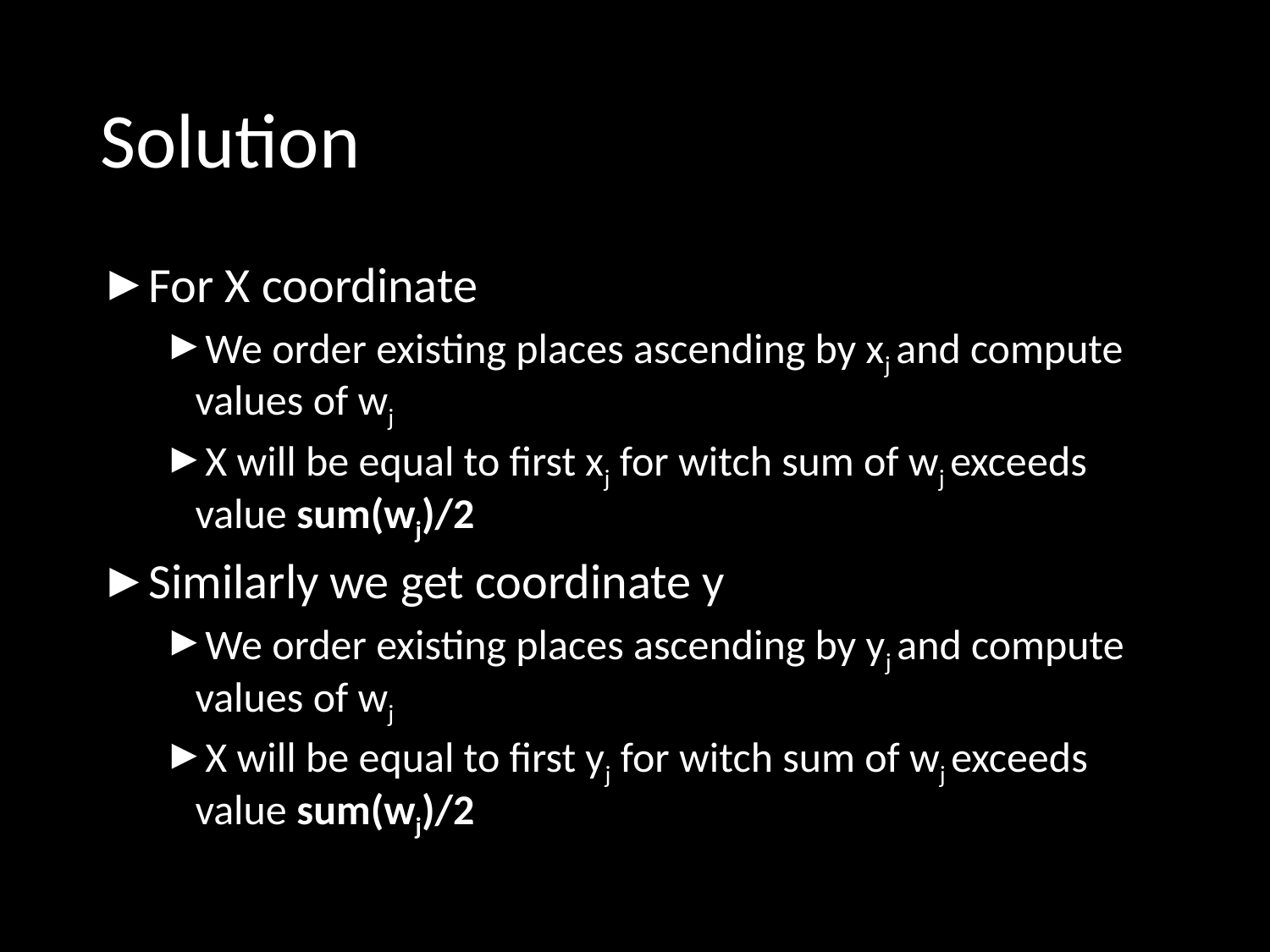

# Solution
For X coordinate
We order existing places ascending by xj and compute values of wj
X will be equal to first xj for witch sum of wj exceeds value sum(wj)/2
Similarly we get coordinate y
We order existing places ascending by yj and compute values of wj
X will be equal to first yj for witch sum of wj exceeds value sum(wj)/2